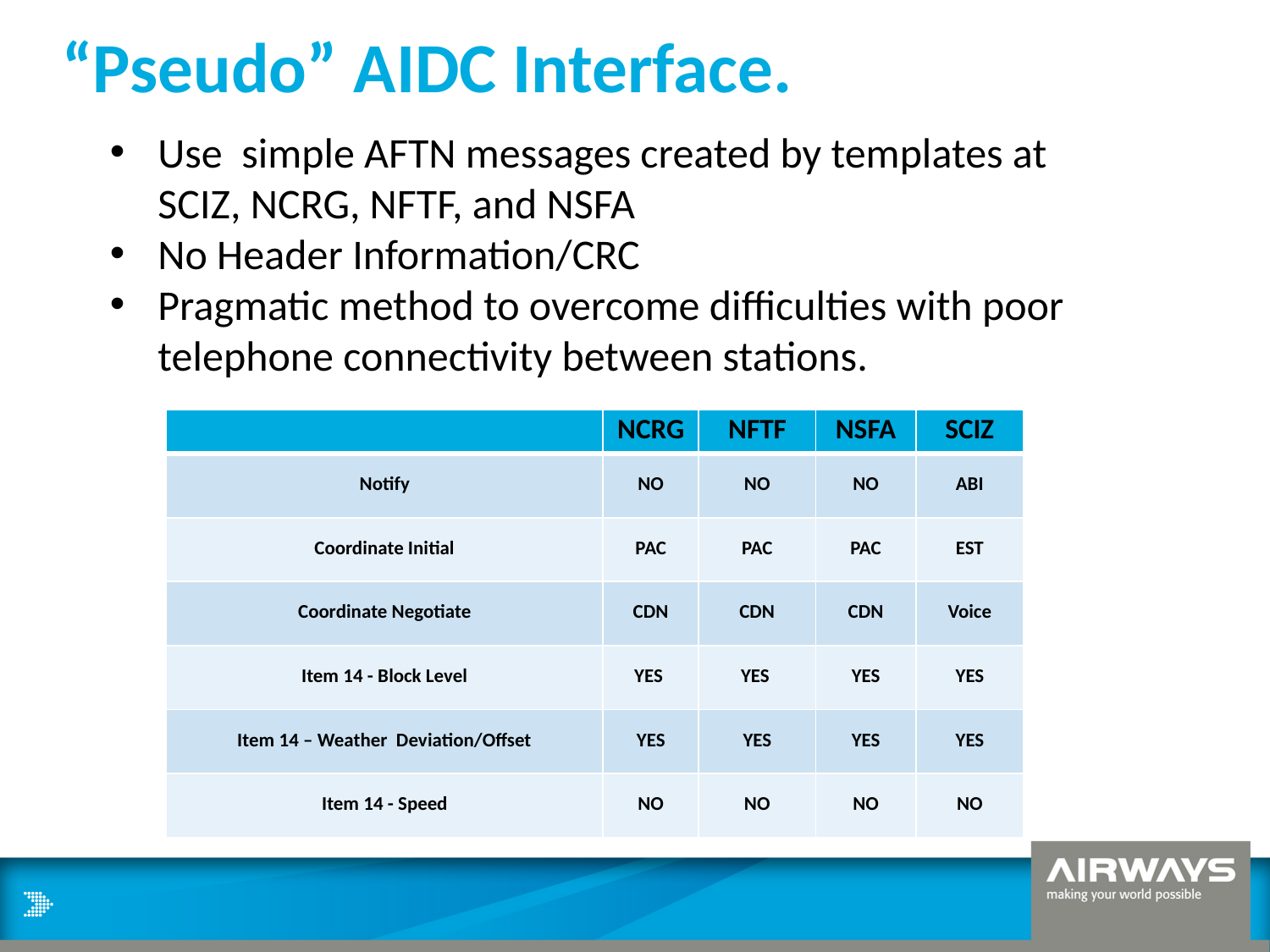

# “Pseudo” AIDC Interface.
Use  simple AFTN messages created by templates at SCIZ, NCRG, NFTF, and NSFA
No Header Information/CRC
Pragmatic method to overcome difficulties with poor telephone connectivity between stations.

|  | NCRG | NFTF | NSFA | SCIZ |
| --- | --- | --- | --- | --- |
| Notify | NO | NO | NO | ABI |
| Coordinate Initial | PAC | PAC | PAC | EST |
| Coordinate Negotiate | CDN | CDN | CDN | Voice |
| Item 14 - Block Level | YES | YES | YES | YES |
| Item 14 – Weather Deviation/Offset | YES | YES | YES | YES |
| Item 14 - Speed | NO | NO | NO | NO |